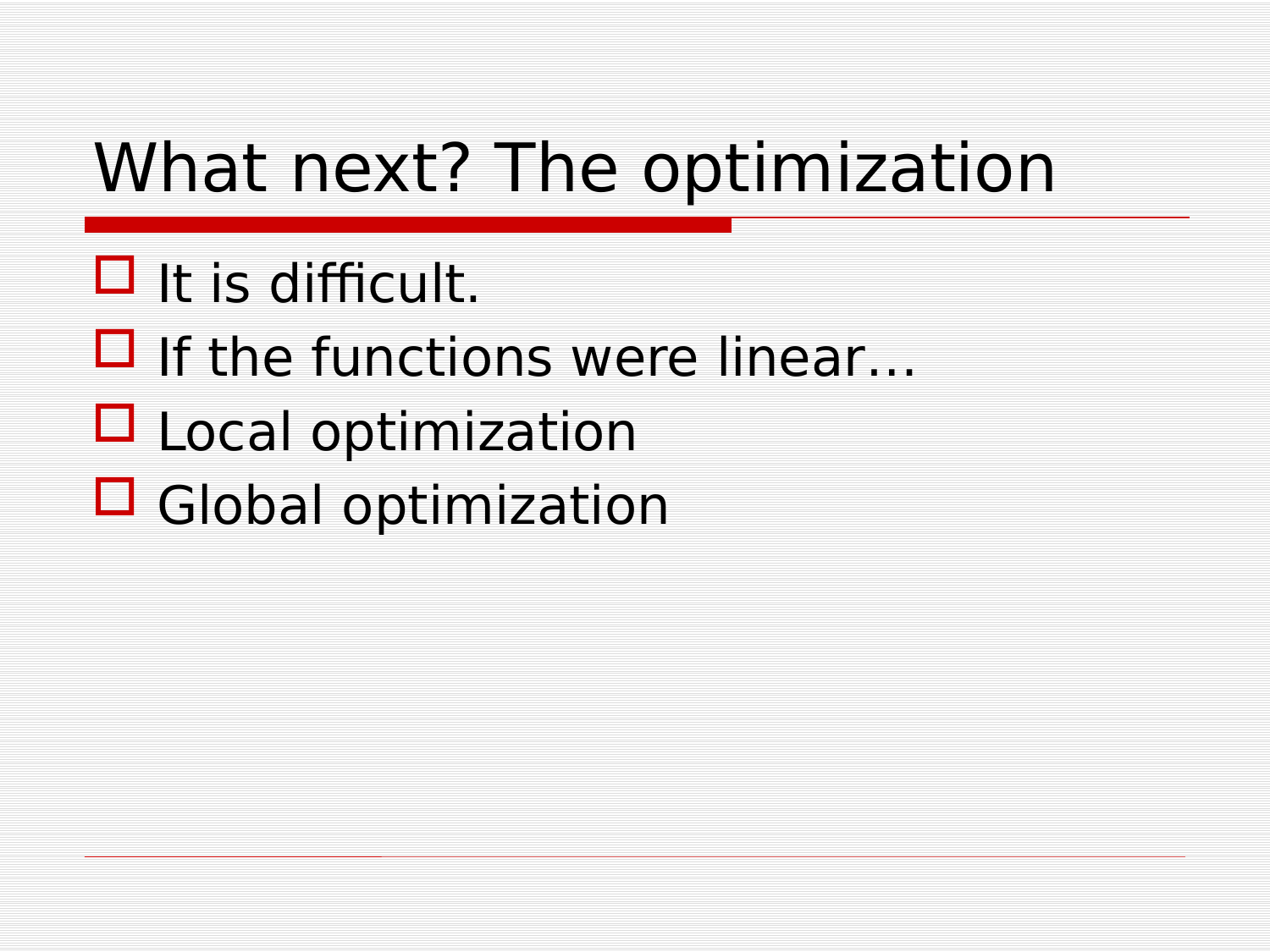

# What next? The optimization
It is difficult.
If the functions were linear…
Local optimization
Global optimization